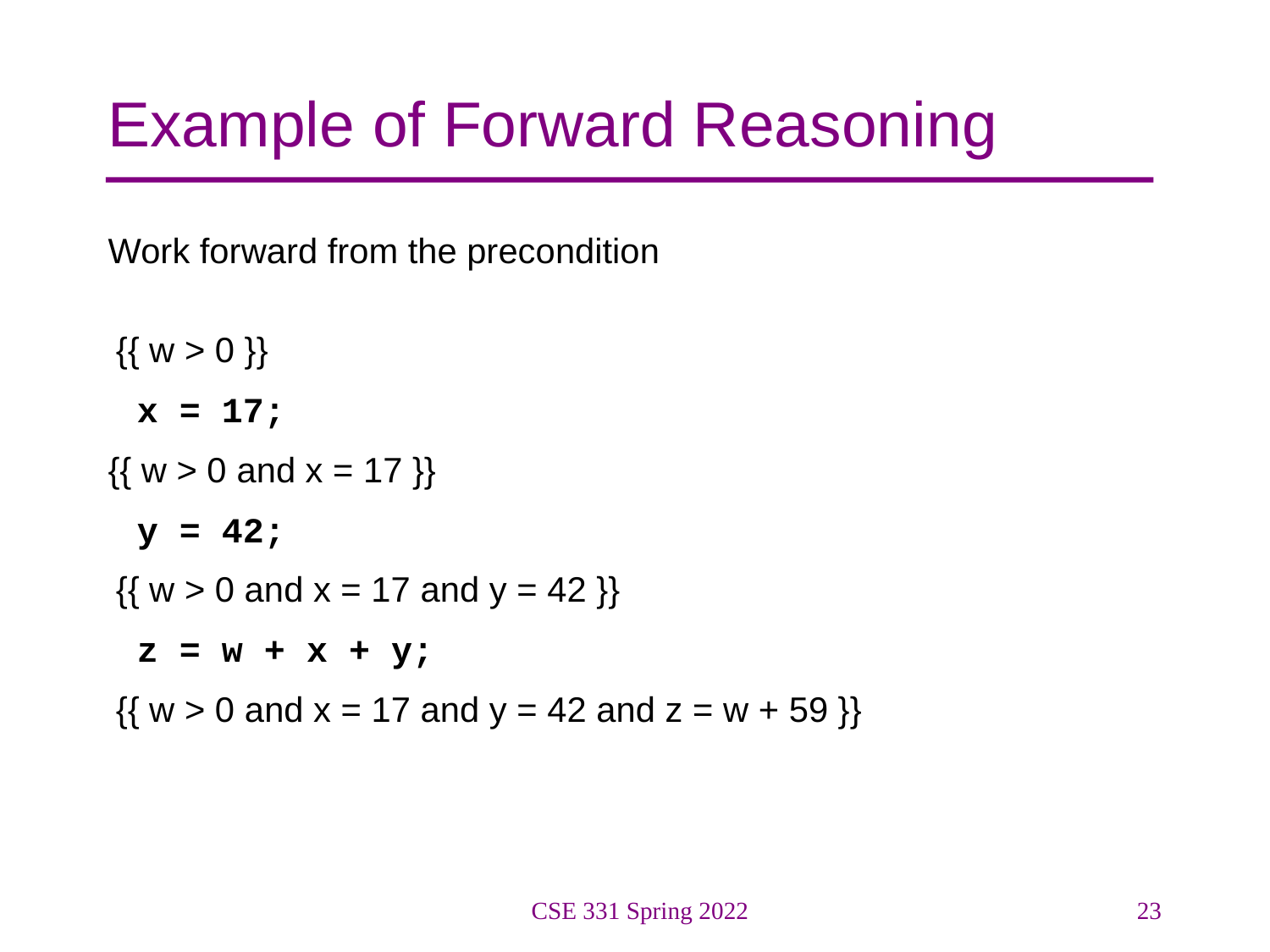

# Example of Forward Reasoning
Work forward from the precondition

{{ w > 0 }}
 x = 17;
{{ w > 0 and x = 17 }}
 y = 42;
{{ w > 0 and x = 17 and y = 42 }}
 z = w + x + y;
{{ w > 0 and x = 17 and y = 42 and z = w + 59 }}

CSE 331 Spring 2022
23